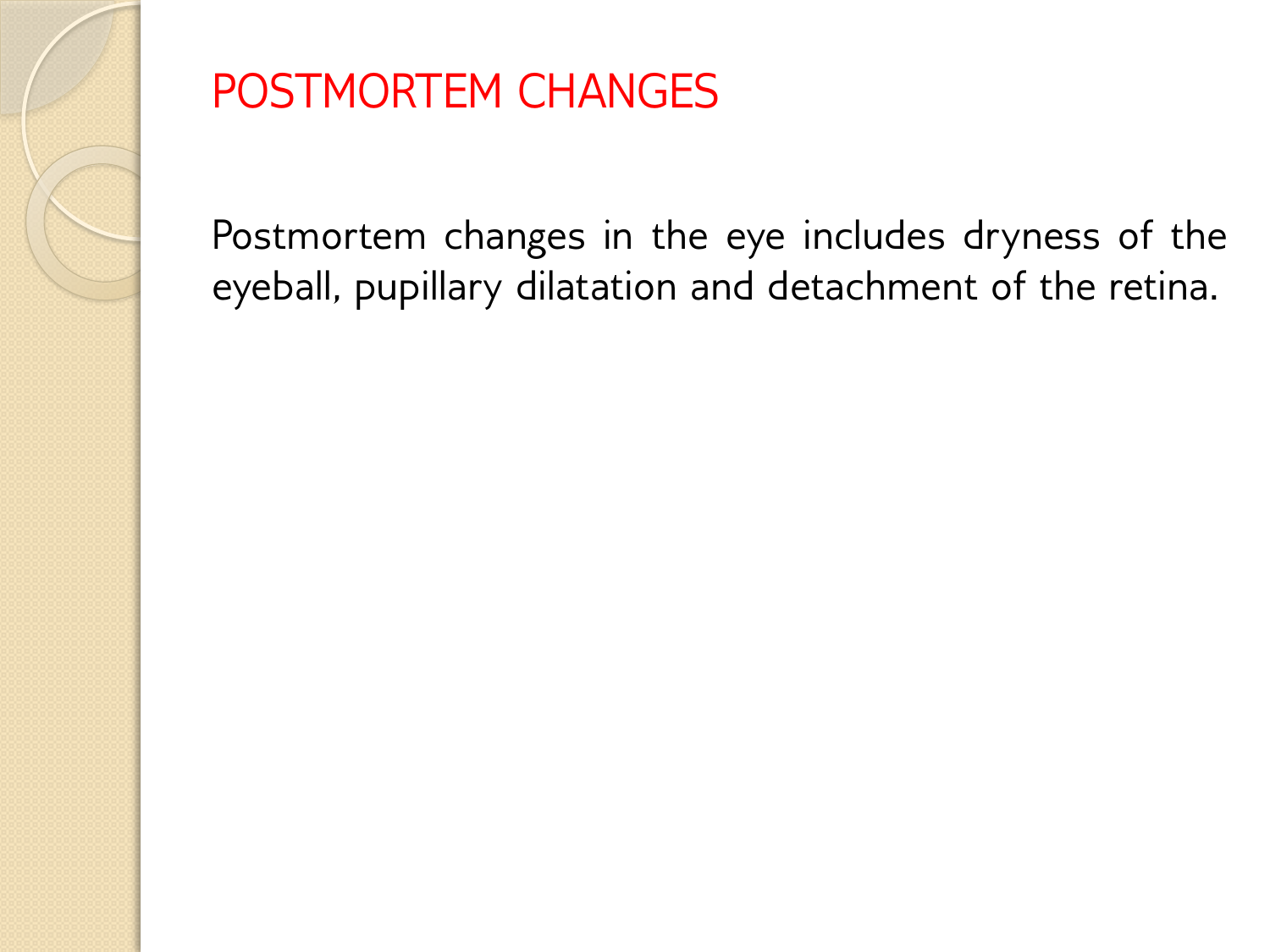

# POSTMORTEM CHANGES
Postmortem changes in the eye includes dryness of the eyeball, pupillary dilatation and detachment of the retina.